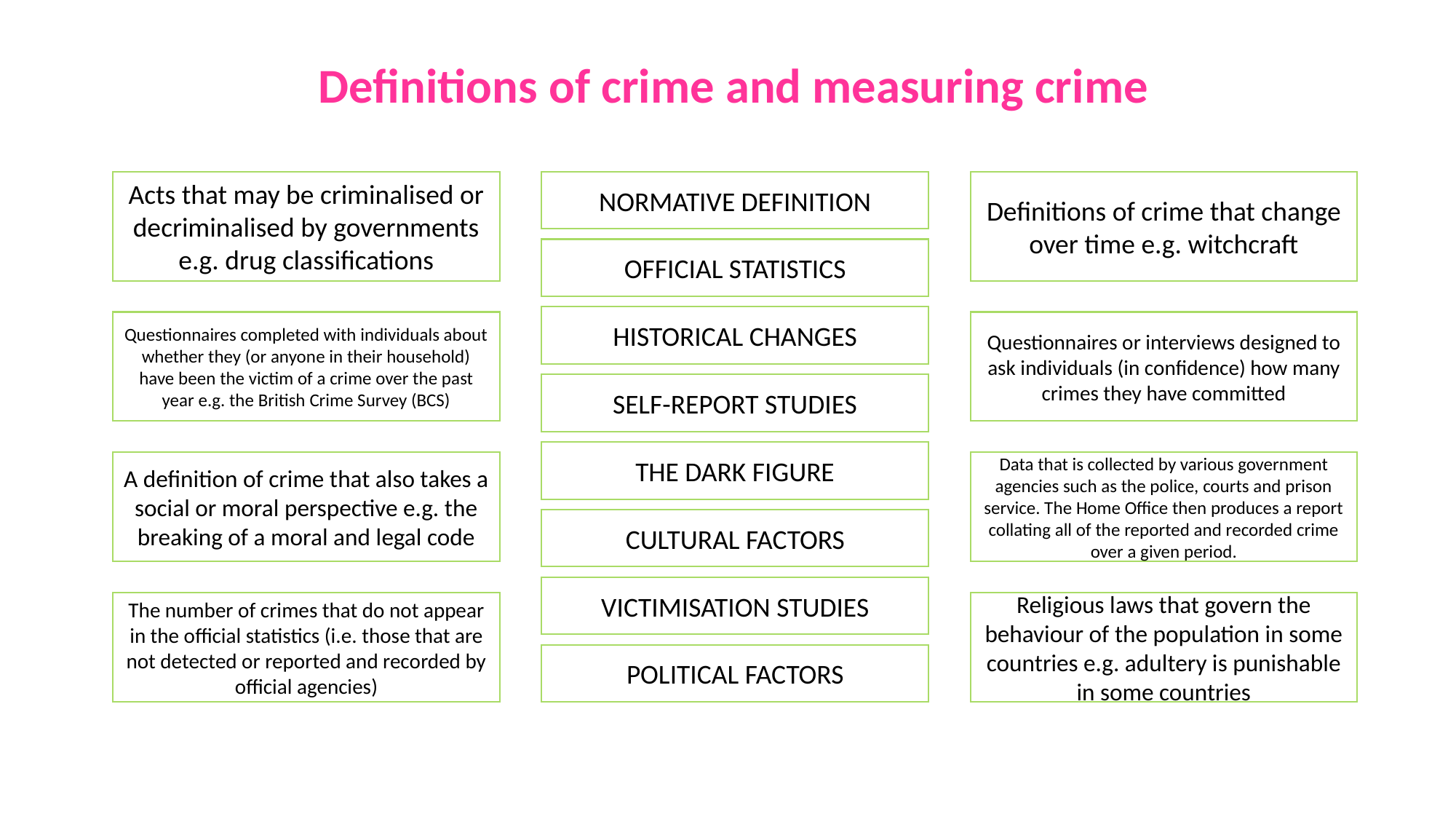

Definitions of crime and measuring crime
Acts that may be criminalised or decriminalised by governments e.g. drug classifications
NORMATIVE DEFINITION
Definitions of crime that change over time e.g. witchcraft
OFFICIAL STATISTICS
HISTORICAL CHANGES
Questionnaires completed with individuals about whether they (or anyone in their household) have been the victim of a crime over the past year e.g. the British Crime Survey (BCS)
Questionnaires or interviews designed to ask individuals (in confidence) how many crimes they have committed
SELF-REPORT STUDIES
THE DARK FIGURE
A definition of crime that also takes a social or moral perspective e.g. the breaking of a moral and legal code
Data that is collected by various government agencies such as the police, courts and prison service. The Home Office then produces a report collating all of the reported and recorded crime over a given period.
CULTURAL FACTORS
VICTIMISATION STUDIES
The number of crimes that do not appear in the official statistics (i.e. those that are not detected or reported and recorded by official agencies)
Religious laws that govern the behaviour of the population in some countries e.g. adultery is punishable in some countries
POLITICAL FACTORS